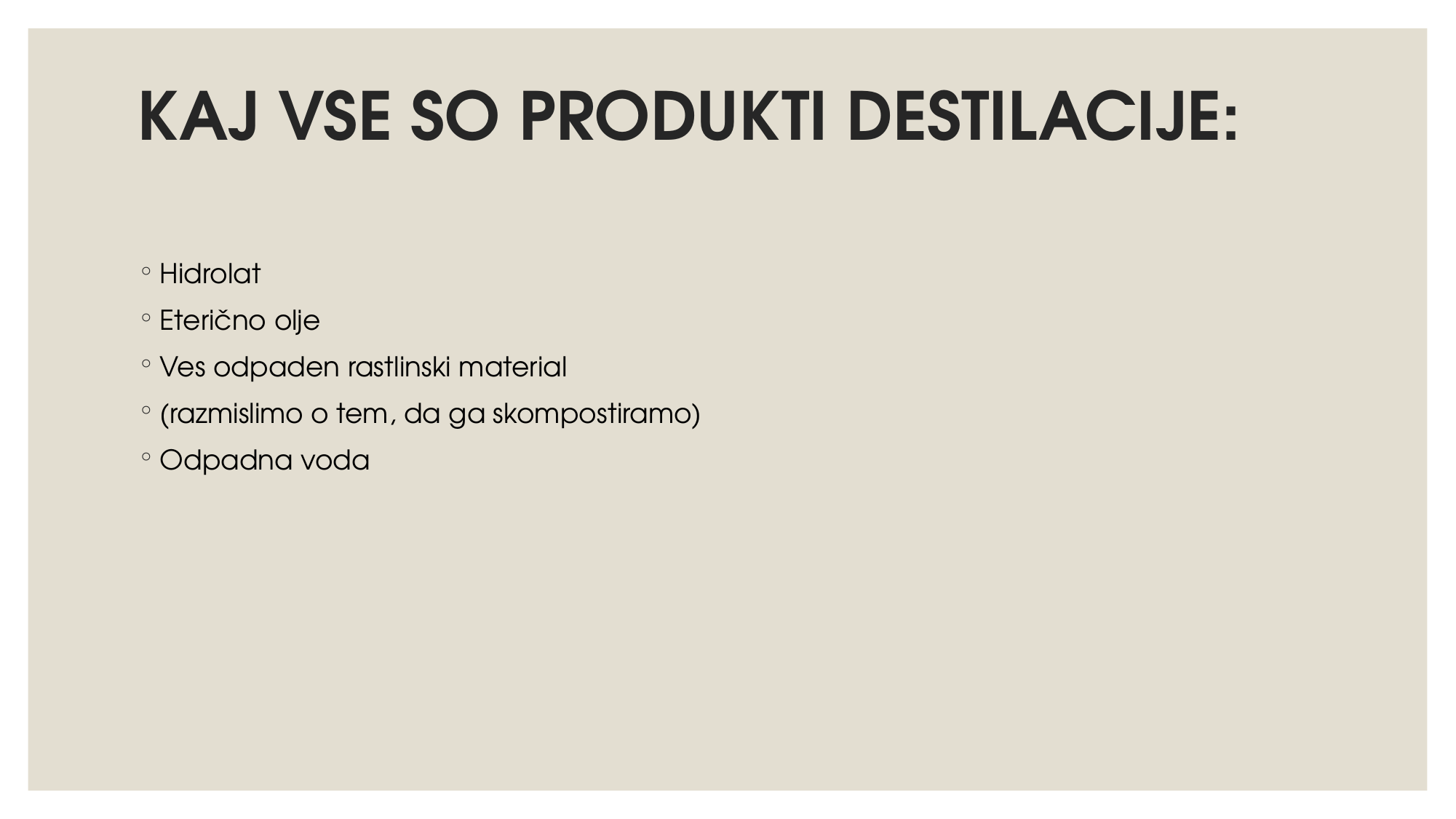

# KAJ VSE SO PRODUKTI DESTILACIJE:
Hidrolat
Eterično olje
Ves odpaden rastlinski material
(razmislimo o tem, da ga skompostiramo)
Odpadna voda